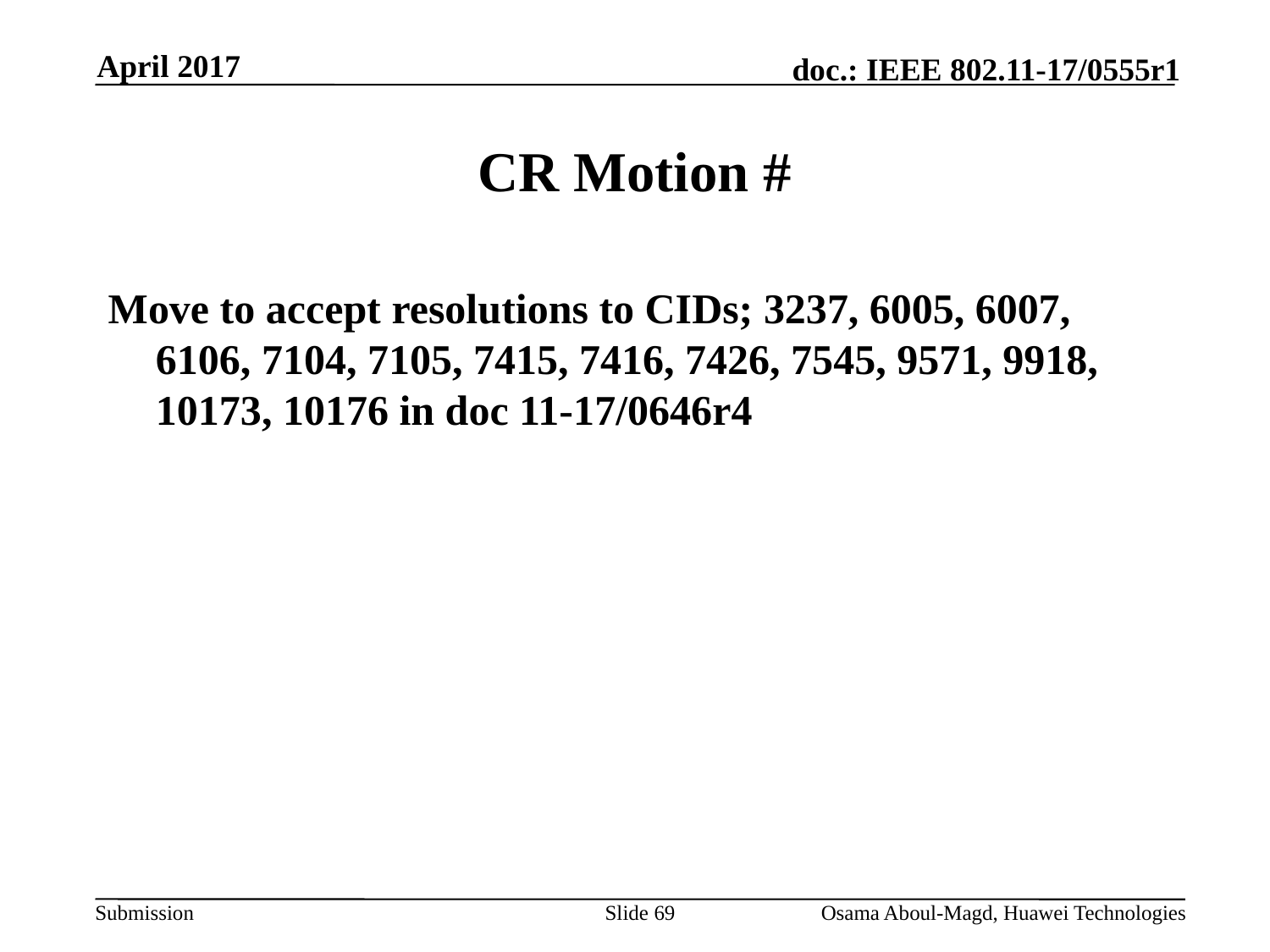

April 2017
# CR Motion #
Move to accept resolutions to CIDs; 3237, 6005, 6007, 6106, 7104, 7105, 7415, 7416, 7426, 7545, 9571, 9918, 10173, 10176 in doc 11-17/0646r4

Slide 69
Osama Aboul-Magd, Huawei Technologies